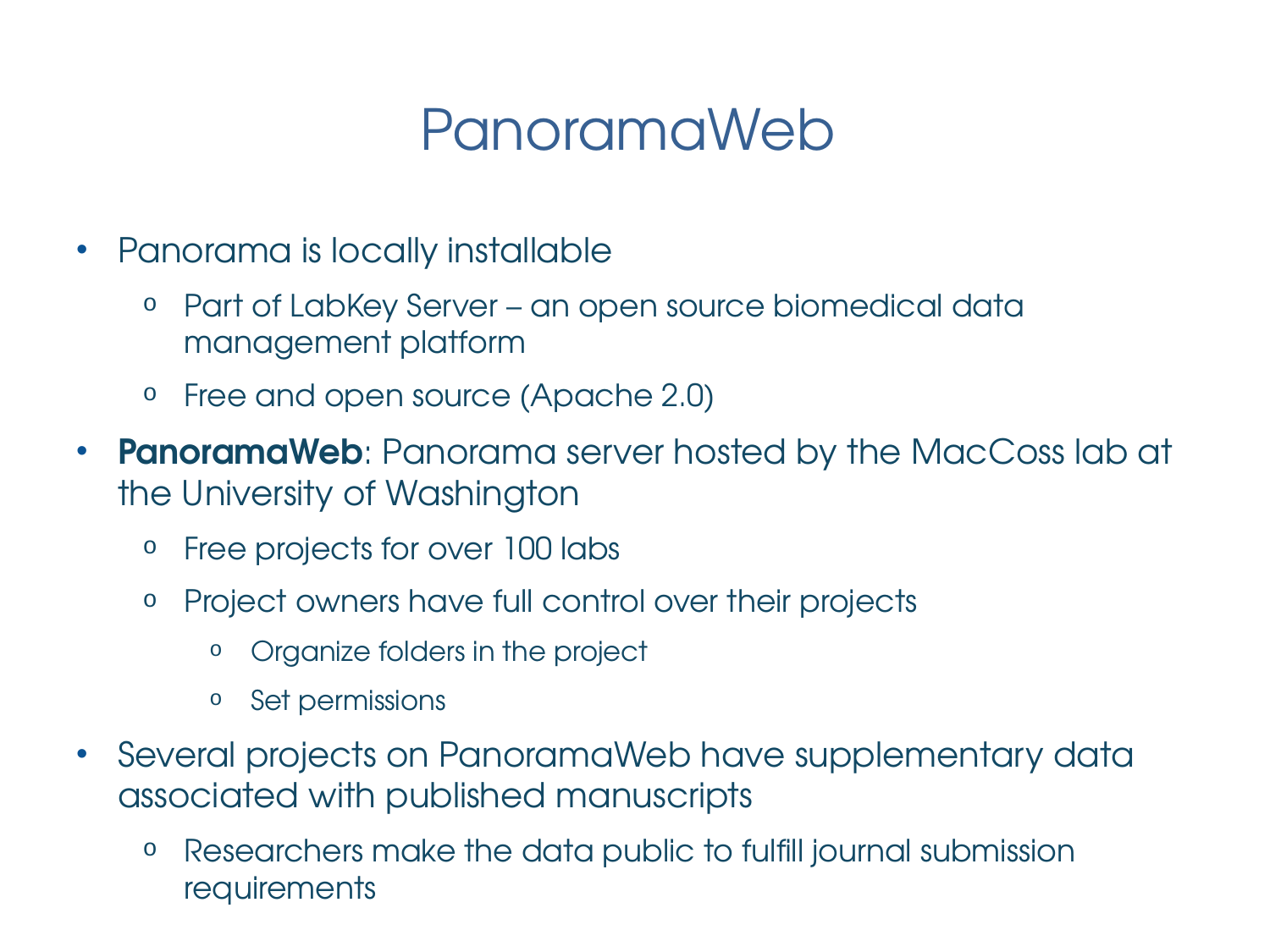

# PanoramaWeb
Panorama is locally installable
Part of LabKey Server – an open source biomedical data management platform
Free and open source (Apache 2.0)
PanoramaWeb: Panorama server hosted by the MacCoss lab at the University of Washington
Free projects for over 100 labs
Project owners have full control over their projects
Organize folders in the project
Set permissions
Several projects on PanoramaWeb have supplementary data associated with published manuscripts
Researchers make the data public to fulfill journal submission requirements